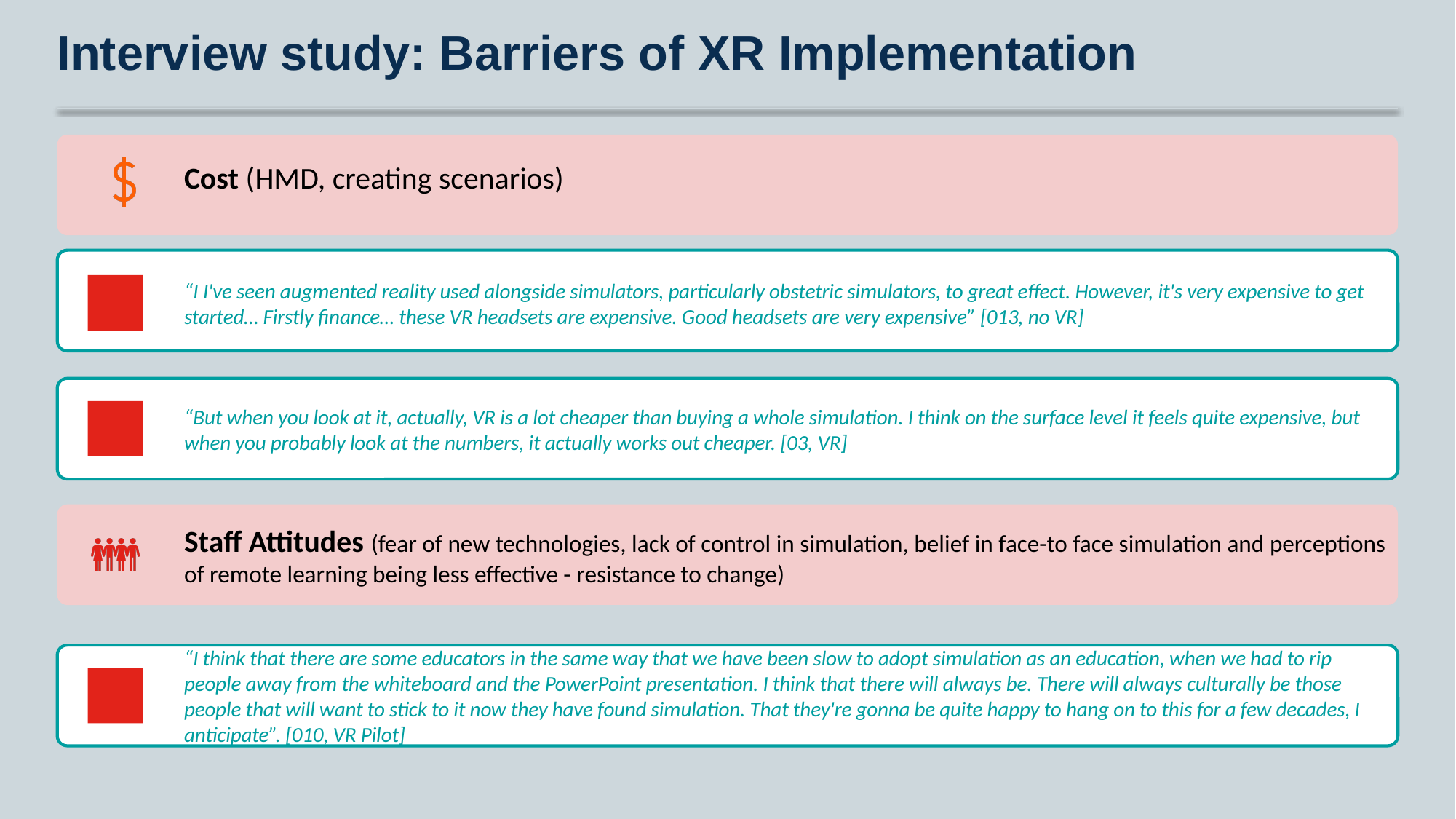

# Interview study: Barriers of XR Implementation
Cost (HMD, creating scenarios)
“I I've seen augmented reality used alongside simulators, particularly obstetric simulators, to great effect. However, it's very expensive to get started… Firstly finance… these VR headsets are expensive. Good headsets are very expensive” [013, no VR]
“But when you look at it, actually, VR is a lot cheaper than buying a whole simulation. I think on the surface level it feels quite expensive, but when you probably look at the numbers, it actually works out cheaper. [03, VR]
Staff Attitudes (fear of new technologies, lack of control in simulation, belief in face-to face simulation and perceptions of remote learning being less effective - resistance to change)
“I think that there are some educators in the same way that we have been slow to adopt simulation as an education, when we had to rip people away from the whiteboard and the PowerPoint presentation. I think that there will always be. There will always culturally be those people that will want to stick to it now they have found simulation. That they're gonna be quite happy to hang on to this for a few decades, I anticipate”. [010, VR Pilot]